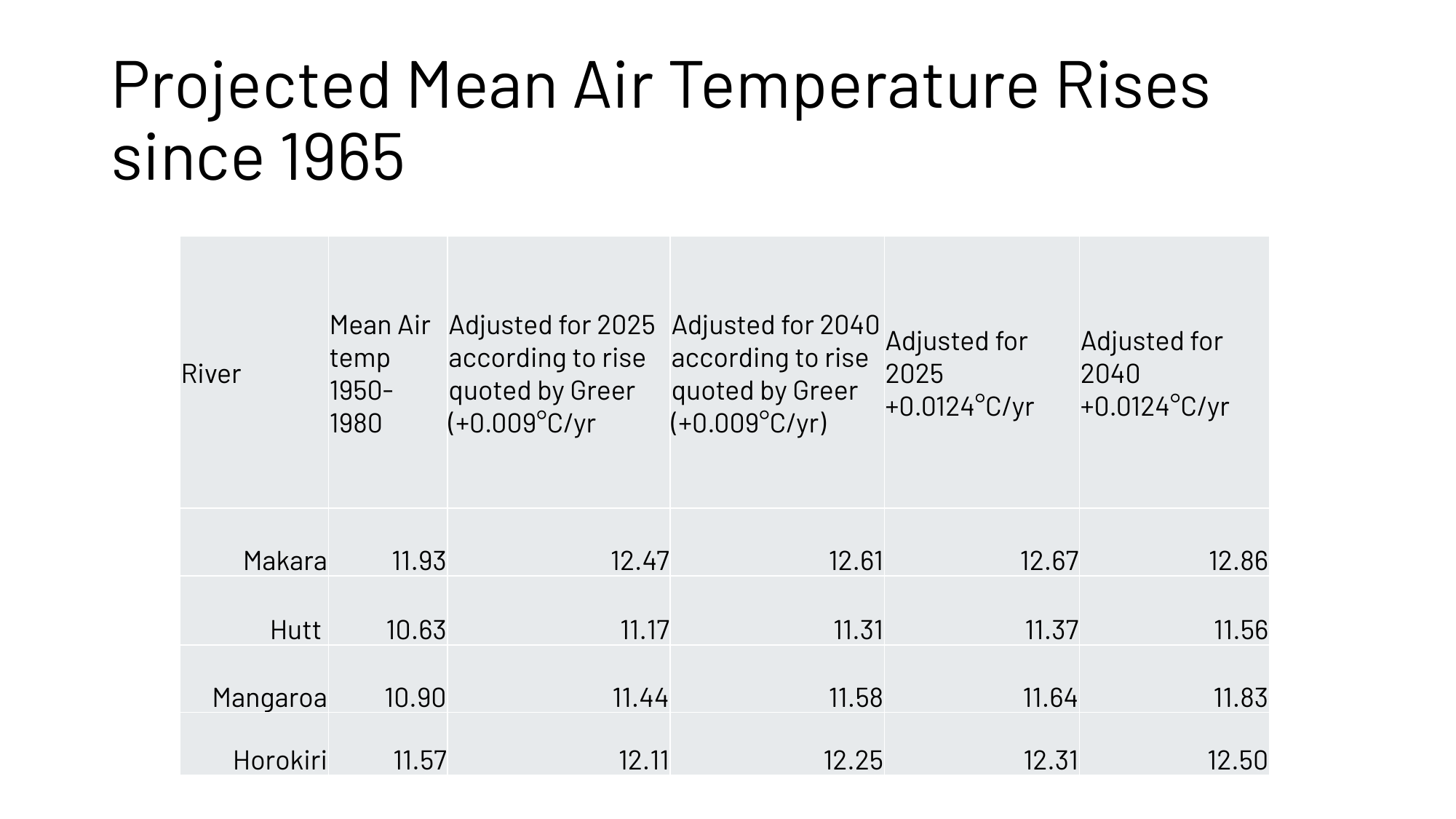

# Projected Mean Air Temperature Rises since 1965
| River | Mean Air temp 1950-1980 | Adjusted for 2025 according to rise quoted by Greer (+0.009°C/yr | Adjusted for 2040 according to rise quoted by Greer (+0.009°C/yr) | Adjusted for 2025 +0.0124°C/yr | Adjusted for 2040 +0.0124°C/yr |
| --- | --- | --- | --- | --- | --- |
| Makara | 11.93 | 12.47 | 12.61 | 12.67 | 12.86 |
| Hutt | 10.63 | 11.17 | 11.31 | 11.37 | 11.56 |
| Mangaroa | 10.90 | 11.44 | 11.58 | 11.64 | 11.83 |
| Horokiri | 11.57 | 12.11 | 12.25 | 12.31 | 12.50 |